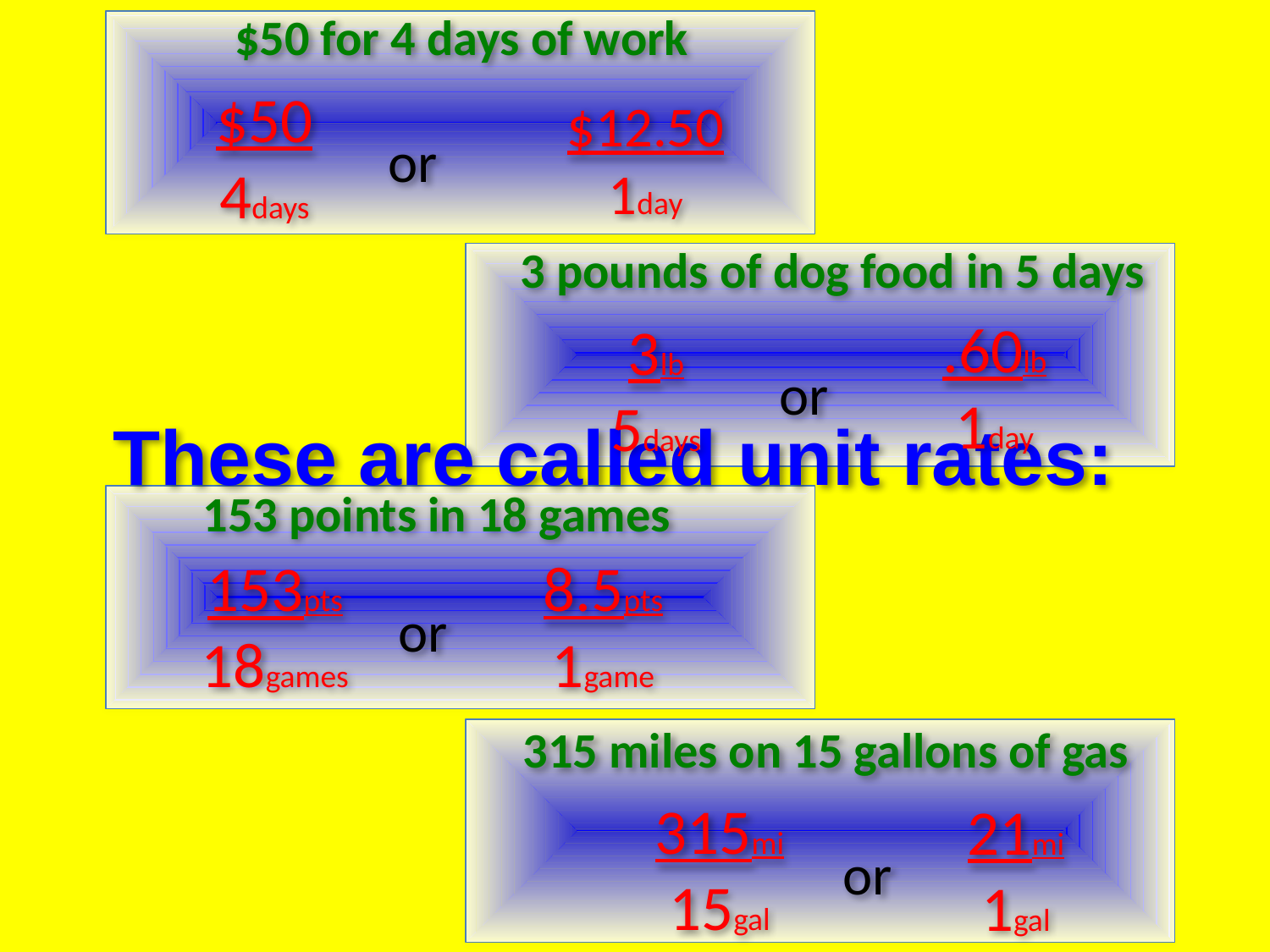

$50 for 4 days of work

$50
4days
$12.50
1day
or
3 pounds of dog food in 5 days

.60lb
1day
3lb
5days
or
These are called unit rates:
153 points in 18 games

8.5pts
1game
153pts
18games
or
    315 miles on 15 gallons of gas

315mi
15gal
or
21mi
1gal